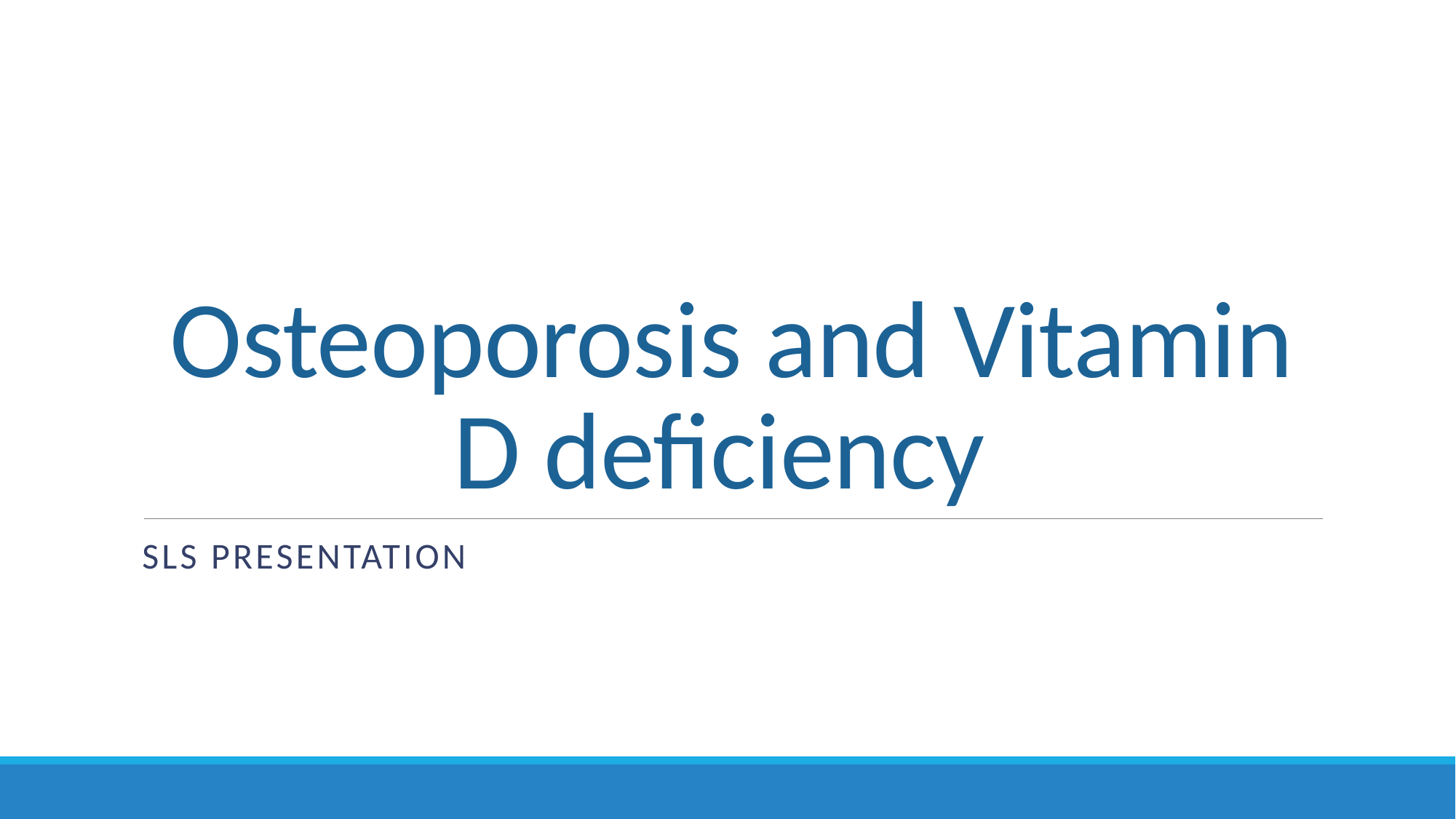

# Osteoporosis and Vitamin D deficiency
SLS Presentation